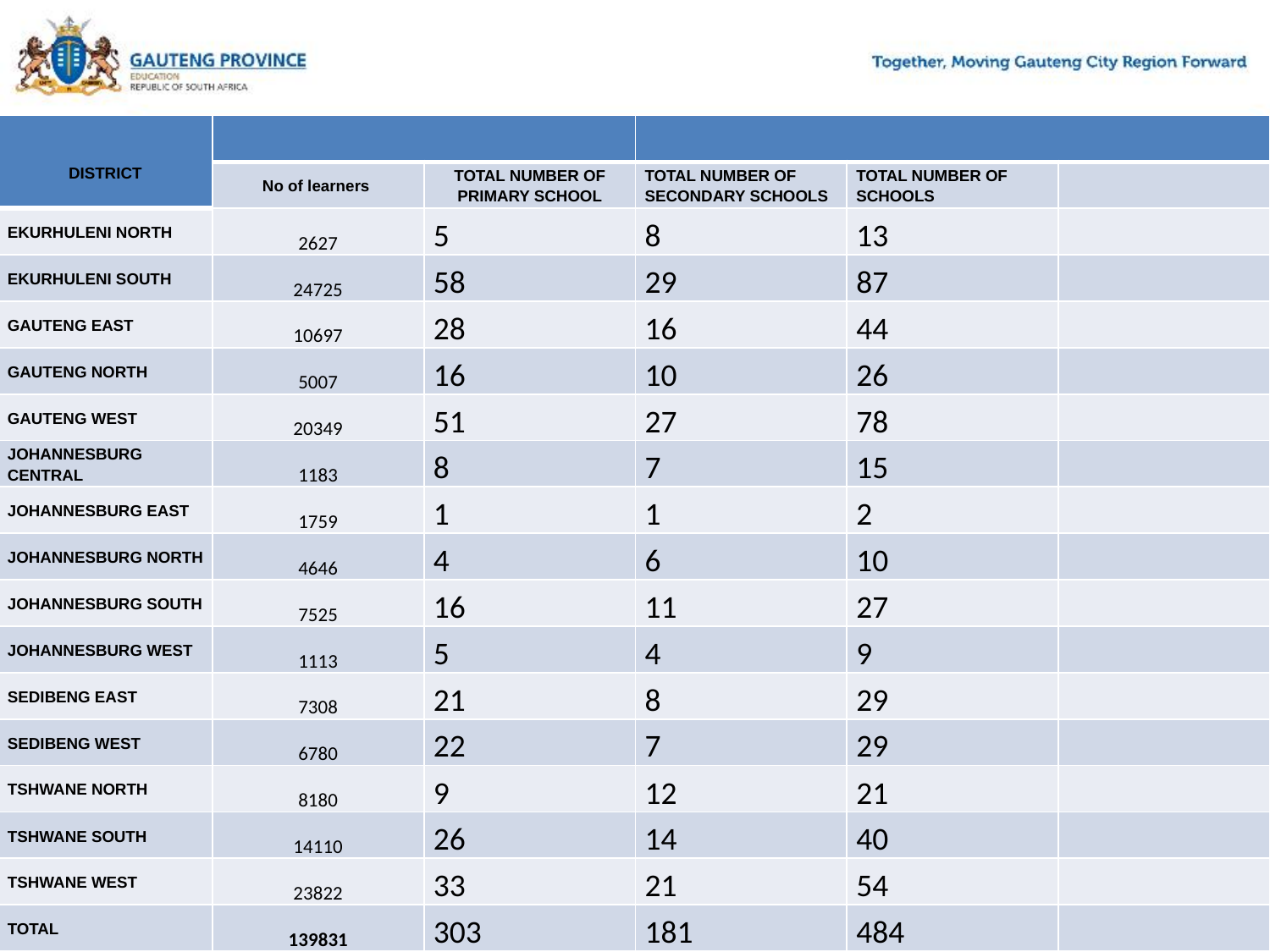

| DISTRICT |  |  |  |  |  |
| --- | --- | --- | --- | --- | --- |
|  | No of learners | TOTAL NUMBER OF PRIMARY SCHOOL | TOTAL NUMBER OF SECONDARY SCHOOLS | TOTAL NUMBER OF SCHOOLS |  |
| EKURHULENI NORTH | 2627 | 5 | 8 | 13 |  |
| EKURHULENI SOUTH | 24725 | 58 | 29 | 87 |  |
| GAUTENG EAST | 10697 | 28 | 16 | 44 |  |
| GAUTENG NORTH | 5007 | 16 | 10 | 26 |  |
| GAUTENG WEST | 20349 | 51 | 27 | 78 |  |
| JOHANNESBURG CENTRAL | 1183 | 8 | 7 | 15 |  |
| JOHANNESBURG EAST | 1759 | 1 | 1 | 2 |  |
| JOHANNESBURG NORTH | 4646 | 4 | 6 | 10 |  |
| JOHANNESBURG SOUTH | 7525 | 16 | 11 | 27 |  |
| JOHANNESBURG WEST | 1113 | 5 | 4 | 9 |  |
| SEDIBENG EAST | 7308 | 21 | 8 | 29 |  |
| SEDIBENG WEST | 6780 | 22 | 7 | 29 |  |
| TSHWANE NORTH | 8180 | 9 | 12 | 21 |  |
| TSHWANE SOUTH | 14110 | 26 | 14 | 40 |  |
| TSHWANE WEST | 23822 | 33 | 21 | 54 |  |
| TOTAL | 139831 | 303 | 181 | 484 |  |
#